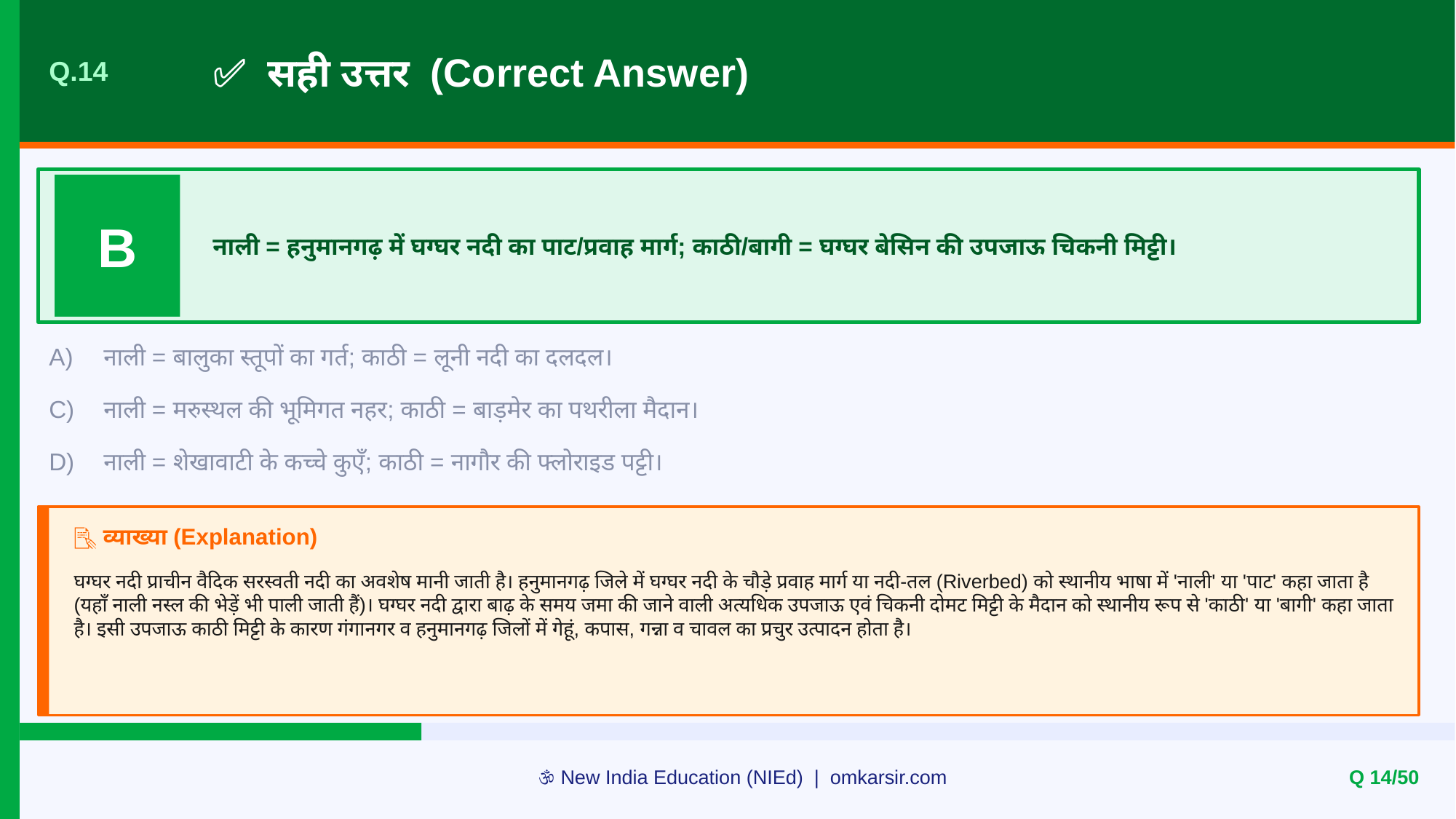

✅  सही उत्तर  (Correct Answer)
Q.14

B
नाली = हनुमानगढ़ में घग्घर नदी का पाट/प्रवाह मार्ग; काठी/बागी = घग्घर बेसिन की उपजाऊ चिकनी मिट्टी।
A)
नाली = बालुका स्तूपों का गर्त; काठी = लूनी नदी का दलदल।
C)
नाली = मरुस्थल की भूमिगत नहर; काठी = बाड़मेर का पथरीला मैदान।
D)
नाली = शेखावाटी के कच्चे कुएँ; काठी = नागौर की फ्लोराइड पट्टी।

📝 व्याख्या (Explanation)
घग्घर नदी प्राचीन वैदिक सरस्वती नदी का अवशेष मानी जाती है। हनुमानगढ़ जिले में घग्घर नदी के चौड़े प्रवाह मार्ग या नदी-तल (Riverbed) को स्थानीय भाषा में 'नाली' या 'पाट' कहा जाता है (यहाँ नाली नस्ल की भेड़ें भी पाली जाती हैं)। घग्घर नदी द्वारा बाढ़ के समय जमा की जाने वाली अत्यधिक उपजाऊ एवं चिकनी दोमट मिट्टी के मैदान को स्थानीय रूप से 'काठी' या 'बागी' कहा जाता है। इसी उपजाऊ काठी मिट्टी के कारण गंगानगर व हनुमानगढ़ जिलों में गेहूं, कपास, गन्ना व चावल का प्रचुर उत्पादन होता है।

🕉️ New India Education (NIEd)  |  omkarsir.com
Q 14/50